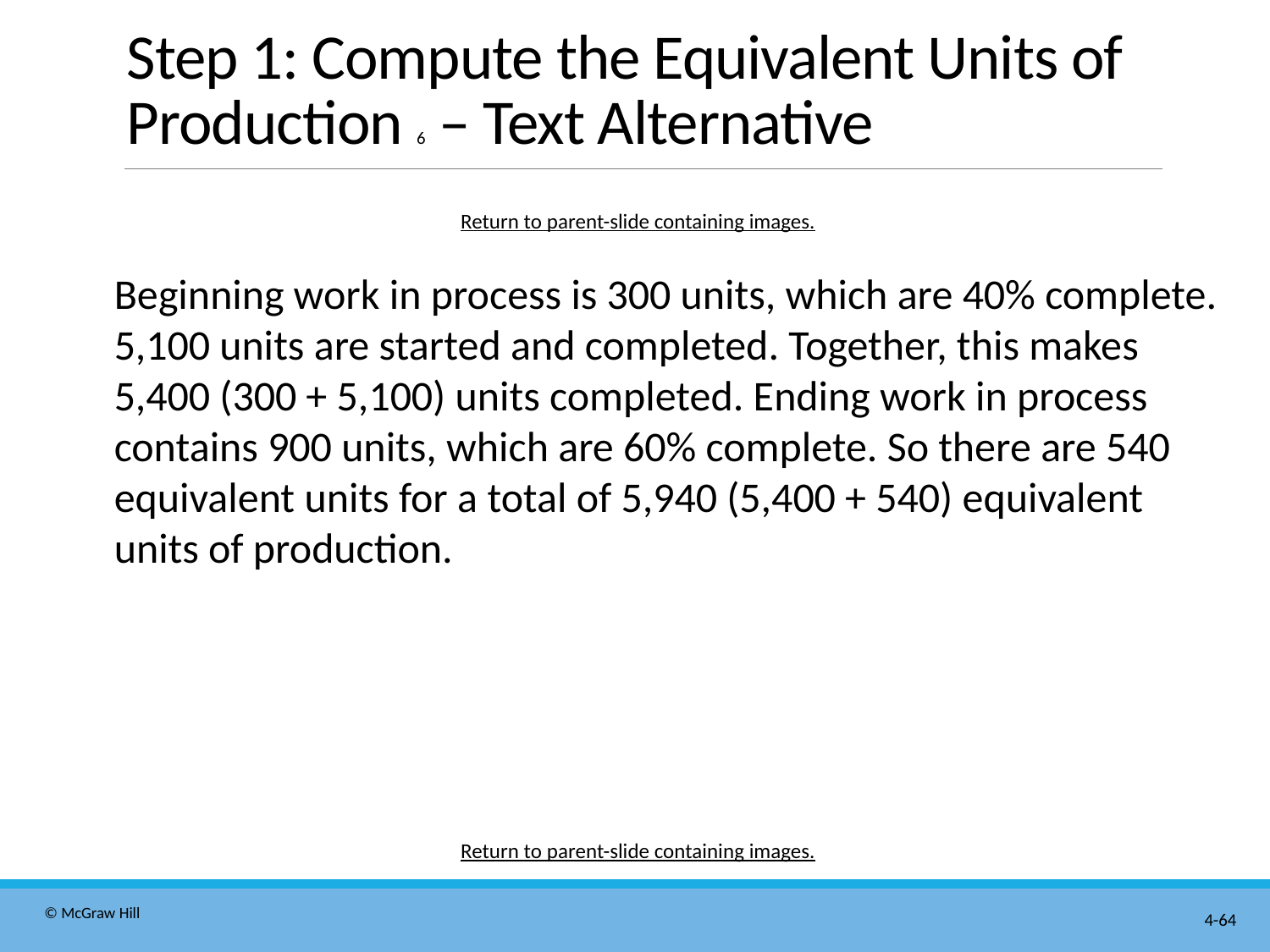

# Step 1: Compute the Equivalent Units of Production 6 – Text Alternative
Return to parent-slide containing images.
Beginning work in process is 300 units, which are 40% complete. 5,100 units are started and completed. Together, this makes 5,400 (300 + 5,100) units completed. Ending work in process contains 900 units, which are 60% complete. So there are 540 equivalent units for a total of 5,940 (5,400 + 540) equivalent units of production.
Return to parent-slide containing images.